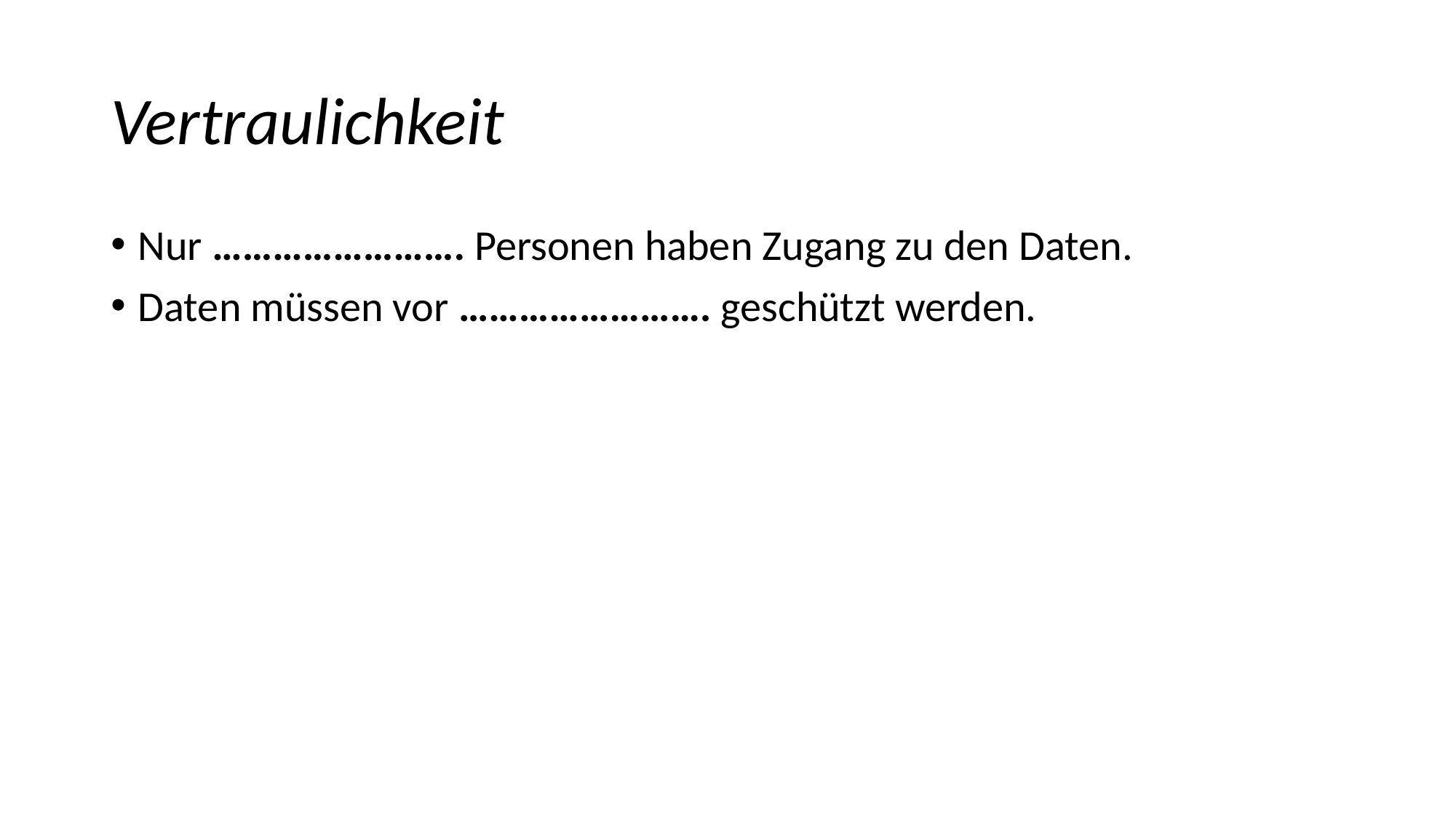

# Vertraulichkeit
Nur ……………………. Personen haben Zugang zu den Daten.
Daten müssen vor ……………………. geschützt werden.